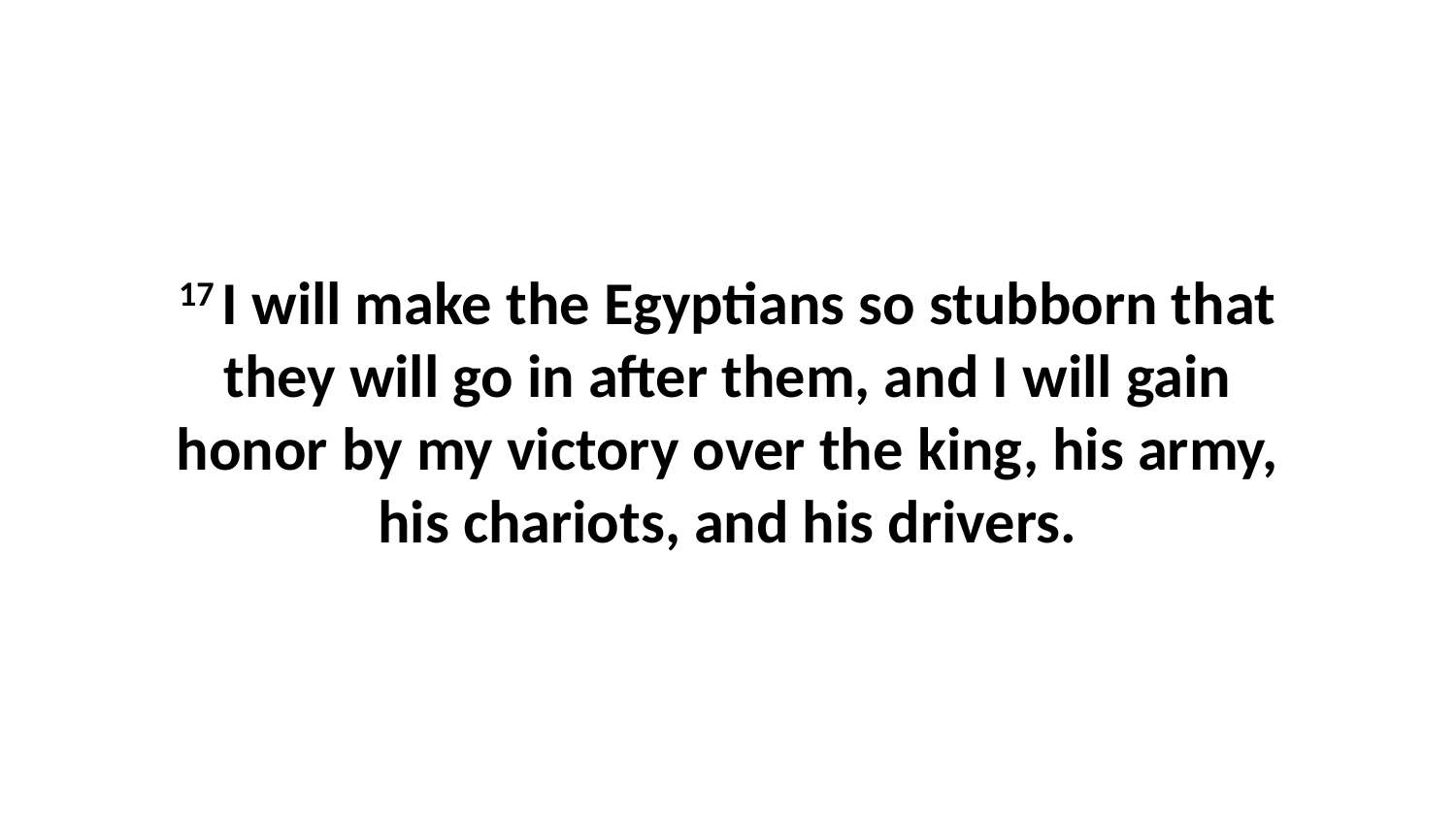

17 I will make the Egyptians so stubborn that they will go in after them, and I will gain honor by my victory over the king, his army, his chariots, and his drivers.